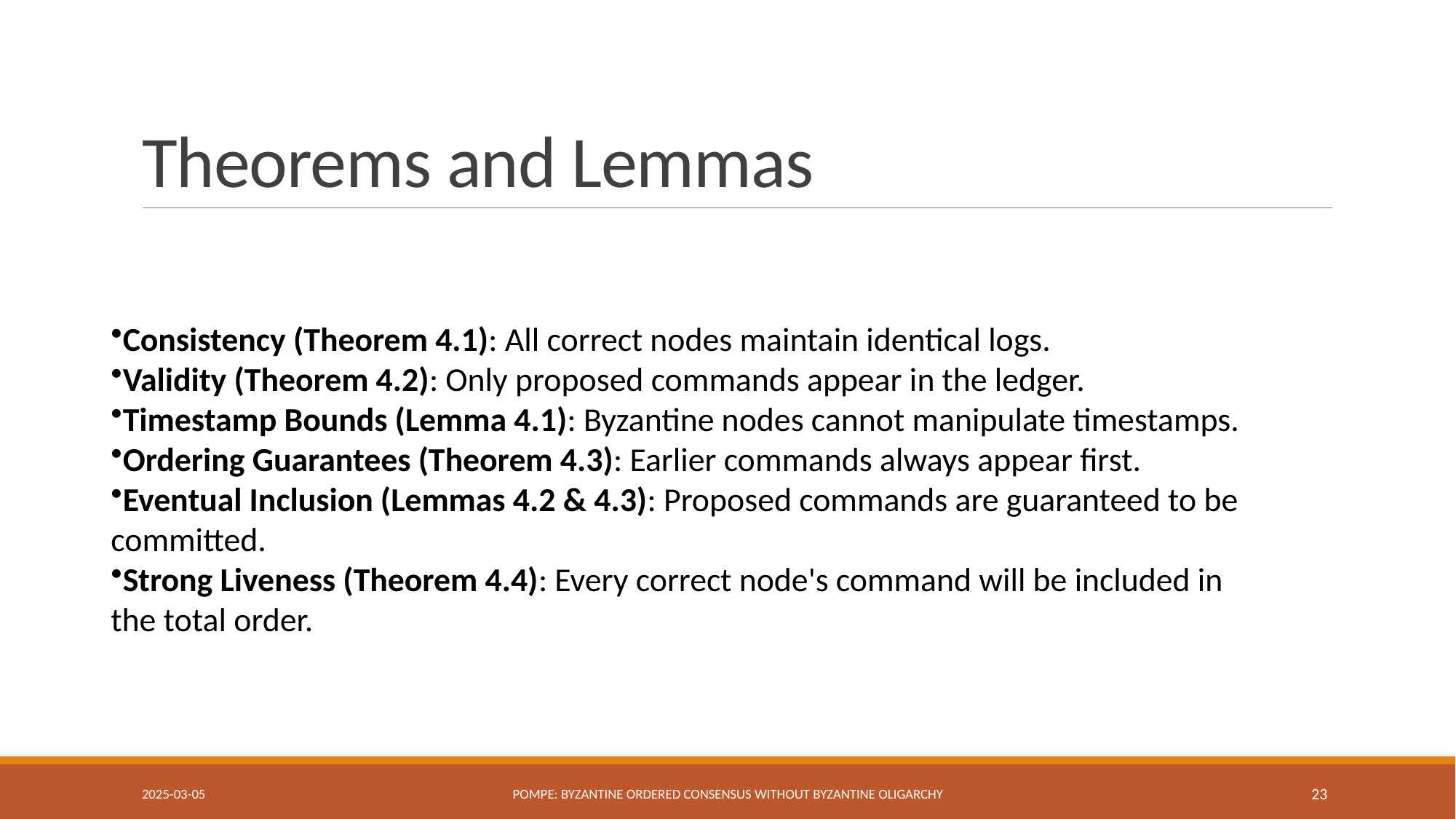

# Theorems and Lemmas
Consistency (Theorem 4.1): All correct nodes maintain identical logs.
Validity (Theorem 4.2): Only proposed commands appear in the ledger.
Timestamp Bounds (Lemma 4.1): Byzantine nodes cannot manipulate timestamps.
Ordering Guarantees (Theorem 4.3): Earlier commands always appear first.
Eventual Inclusion (Lemmas 4.2 & 4.3): Proposed commands are guaranteed to be committed.
Strong Liveness (Theorem 4.4): Every correct node's command will be included in the total order.
2025-03-05
Pompe: Byzantine ordered Consensus without Byzantine Oligarchy
23